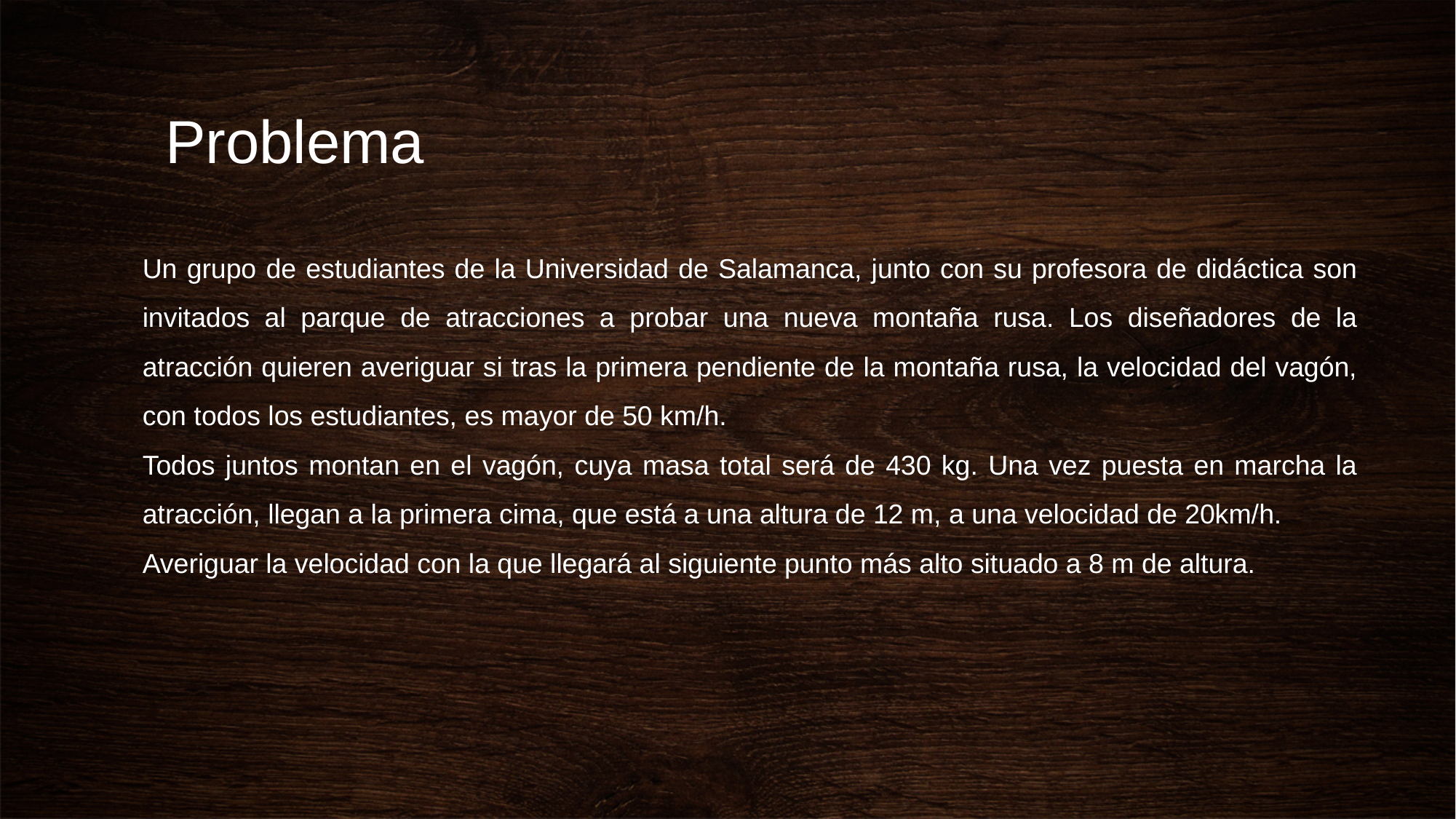

# Problema
Un grupo de estudiantes de la Universidad de Salamanca, junto con su profesora de didáctica son invitados al parque de atracciones a probar una nueva montaña rusa. Los diseñadores de la atracción quieren averiguar si tras la primera pendiente de la montaña rusa, la velocidad del vagón, con todos los estudiantes, es mayor de 50 km/h.
Todos juntos montan en el vagón, cuya masa total será de 430 kg. Una vez puesta en marcha la atracción, llegan a la primera cima, que está a una altura de 12 m, a una velocidad de 20km/h.
Averiguar la velocidad con la que llegará al siguiente punto más alto situado a 8 m de altura.